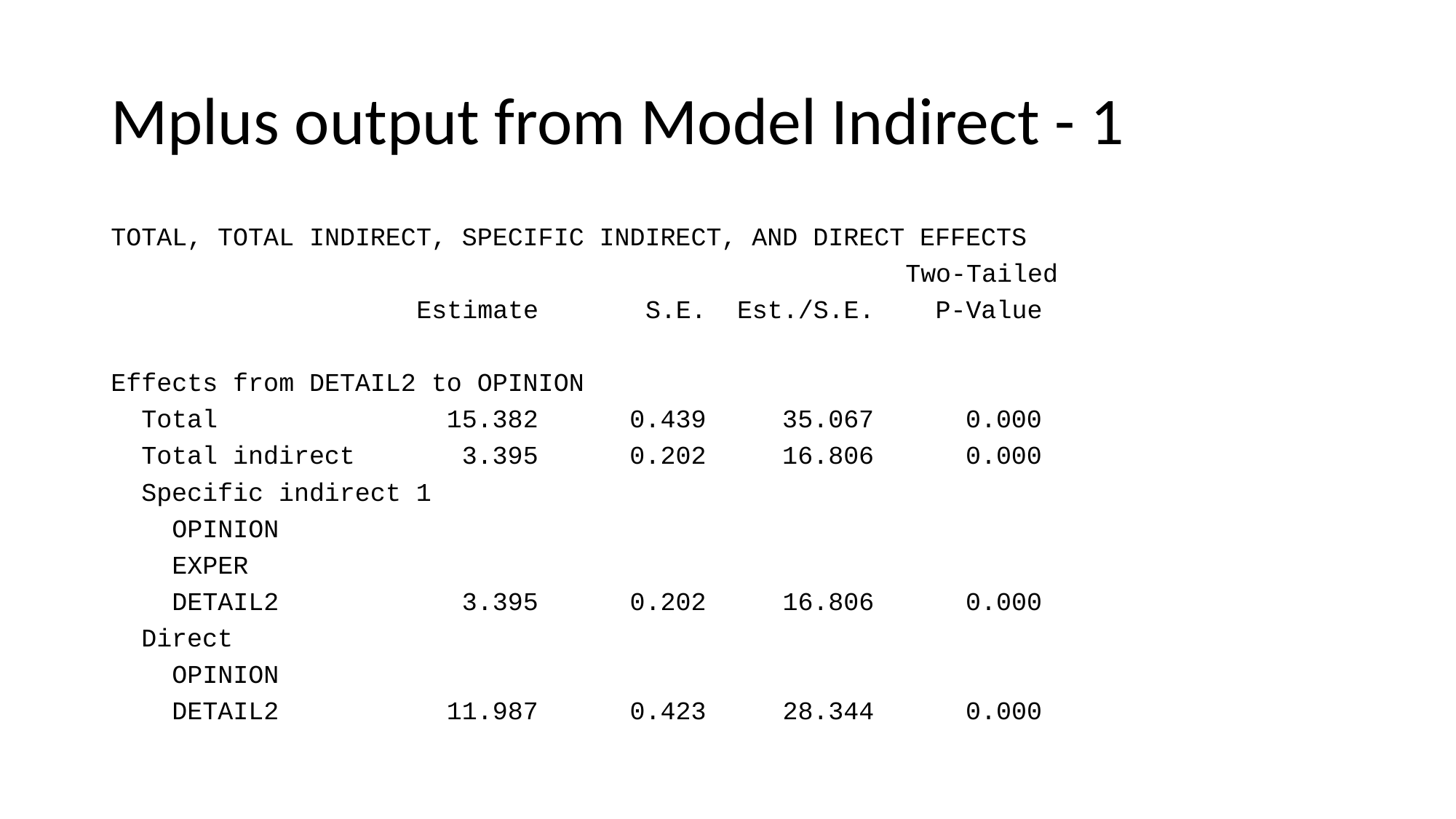

# Mplus output from Model Indirect - 1
TOTAL, TOTAL INDIRECT, SPECIFIC INDIRECT, AND DIRECT EFFECTS
                                                    Two-Tailed
                    Estimate       S.E.  Est./S.E.    P-Value

Effects from DETAIL2 to OPINION
  Total               15.382      0.439     35.067      0.000
  Total indirect       3.395      0.202     16.806      0.000
  Specific indirect 1
    OPINION
    EXPER
    DETAIL2            3.395      0.202     16.806      0.000
  Direct
    OPINION
    DETAIL2           11.987      0.423     28.344      0.000